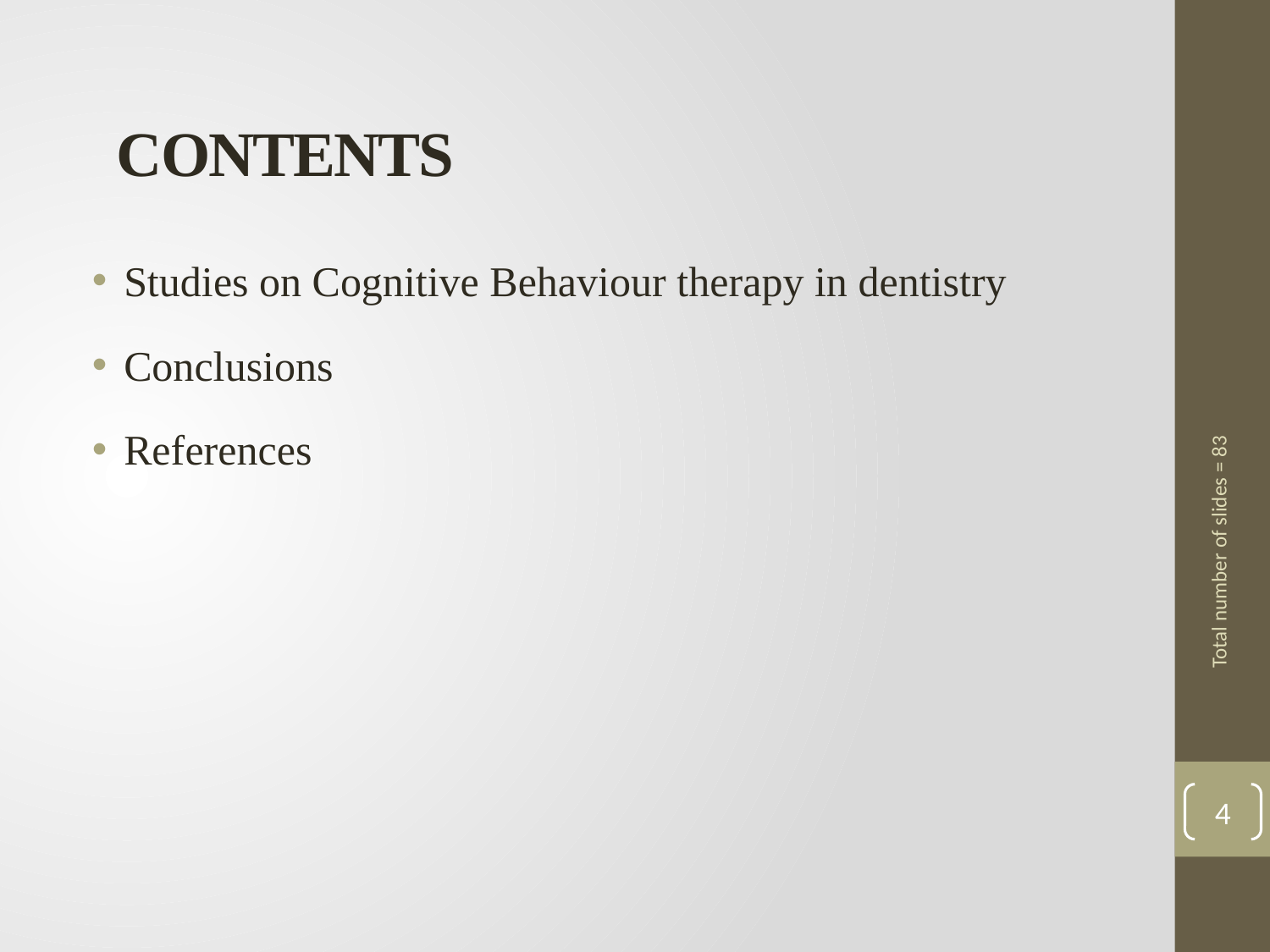

# CONTENTS
Studies on Cognitive Behaviour therapy in dentistry
Conclusions
References

Total number of slides = 83
4